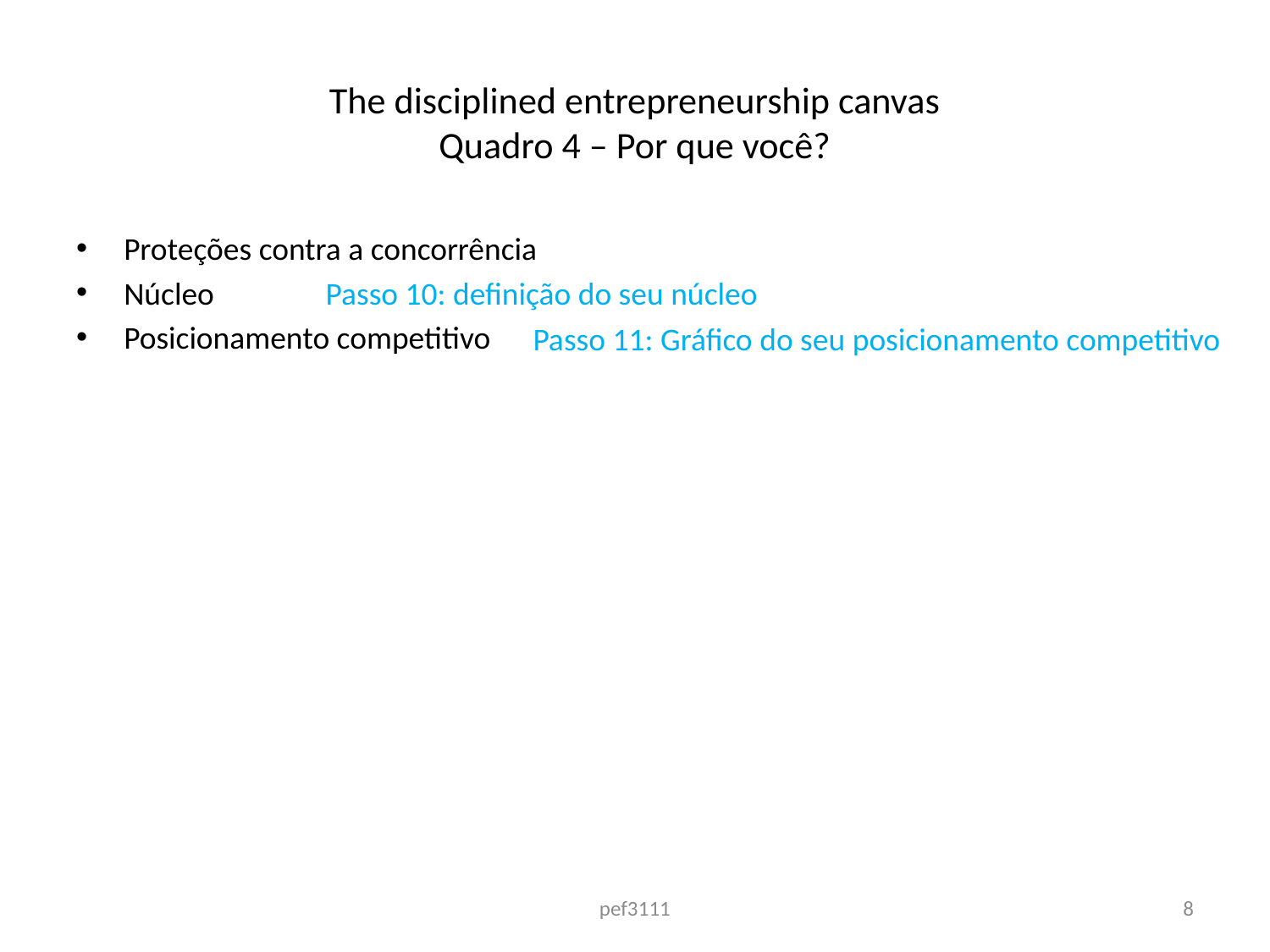

# The disciplined entrepreneurship canvas Quadro 4 – Por que você?
Proteções contra a concorrência
Núcleo
Posicionamento competitivo

Passo 10: definição do seu núcleo
Passo 11: Gráfico do seu posicionamento competitivo
pef3111
8